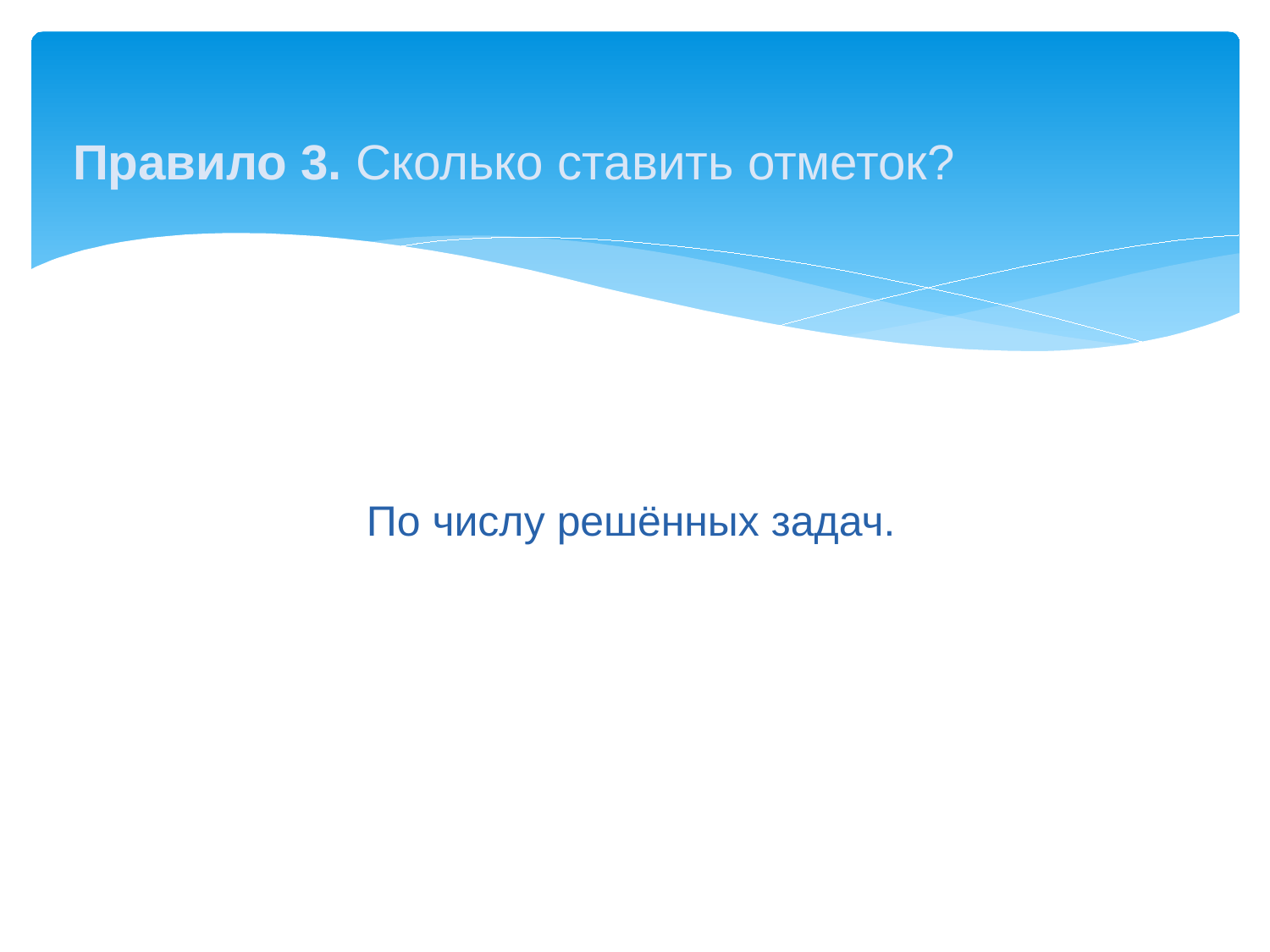

# Правило 3. Сколько ставить отметок? По числу решённых задач.